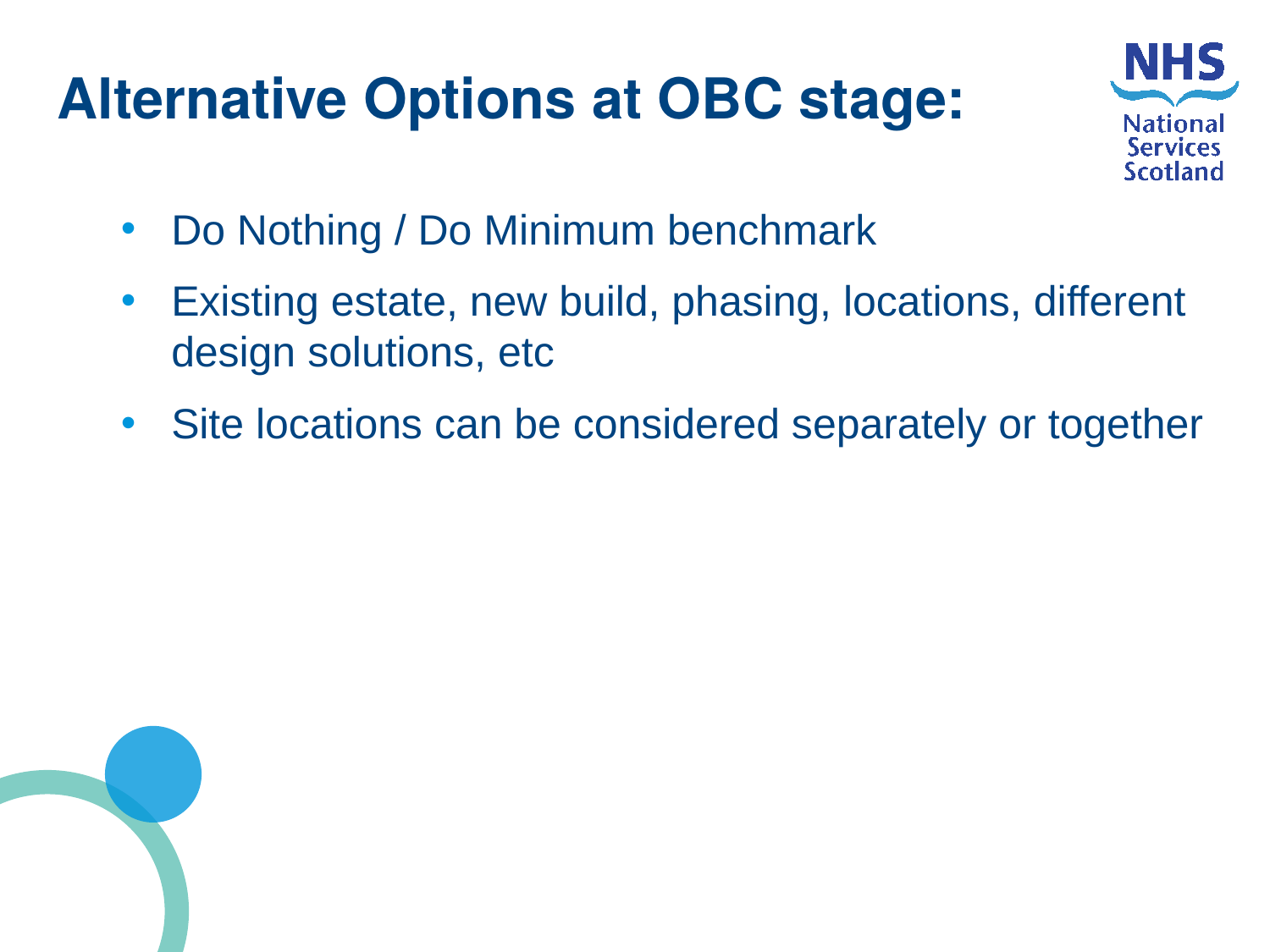

Slide style containing only text
Alternative Options at OBC stage:
Do Nothing / Do Minimum benchmark
Existing estate, new build, phasing, locations, different design solutions, etc
Site locations can be considered separately or together
N.B.
Body Copy always uses Dark Blue NHS colour.